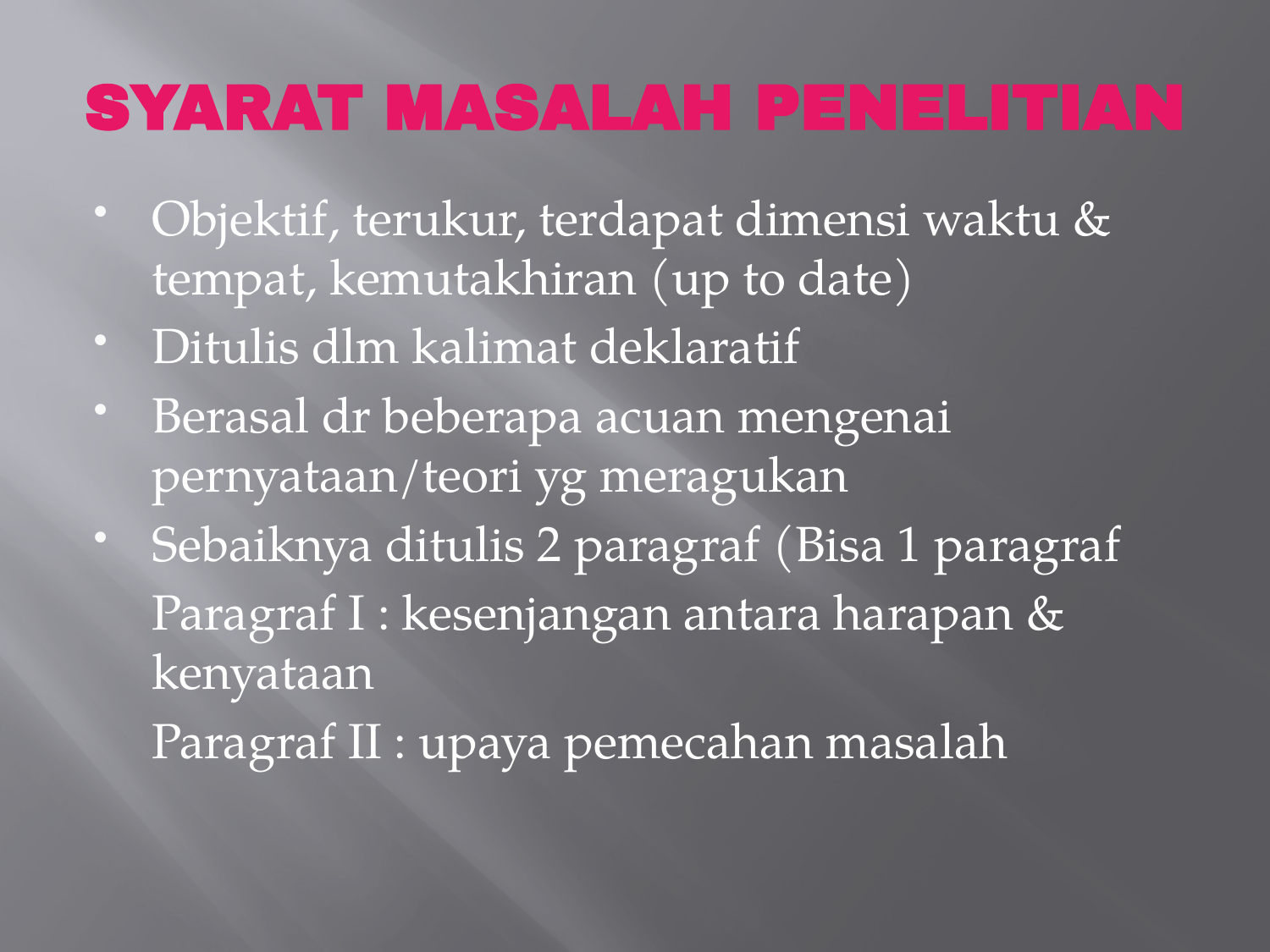

# SYARAT MASALAH PENELITIAN
Objektif, terukur, terdapat dimensi waktu & tempat, kemutakhiran (up to date)
Ditulis dlm kalimat deklaratif
Berasal dr beberapa acuan mengenai pernyataan/teori yg meragukan
Sebaiknya ditulis 2 paragraf (Bisa 1 paragraf
	Paragraf I : kesenjangan antara harapan & kenyataan
	Paragraf II : upaya pemecahan masalah